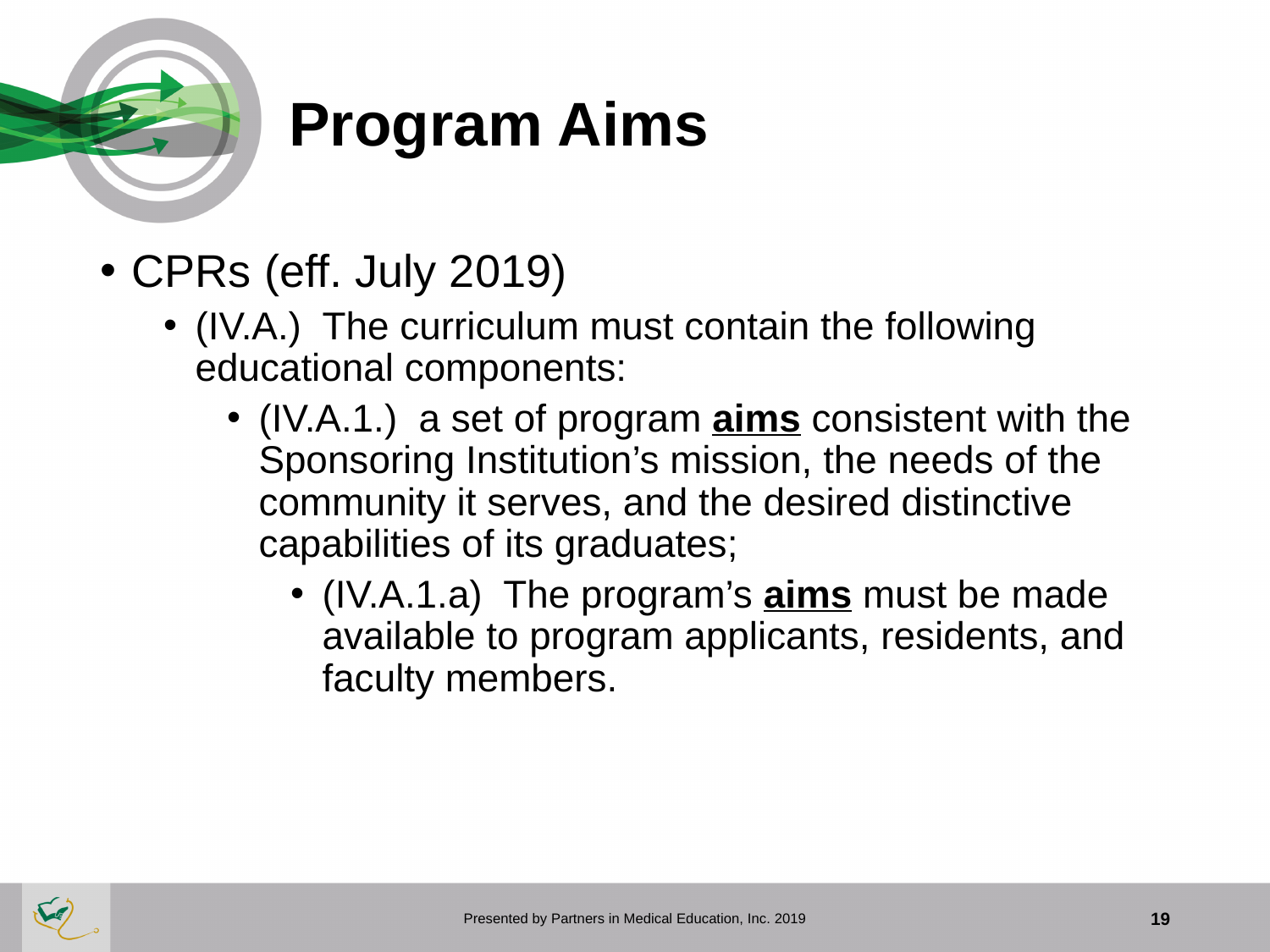

# Program Aims
CPRs (eff. July 2019)
(IV.A.)  The curriculum must contain the following educational components:
(IV.A.1.)  a set of program aims consistent with the Sponsoring Institution’s mission, the needs of the community it serves, and the desired distinctive capabilities of its graduates;
(IV.A.1.a)  The program’s aims must be made available to program applicants, residents, and faculty members.
Presented by Partners in Medical Education, Inc. 2019
19